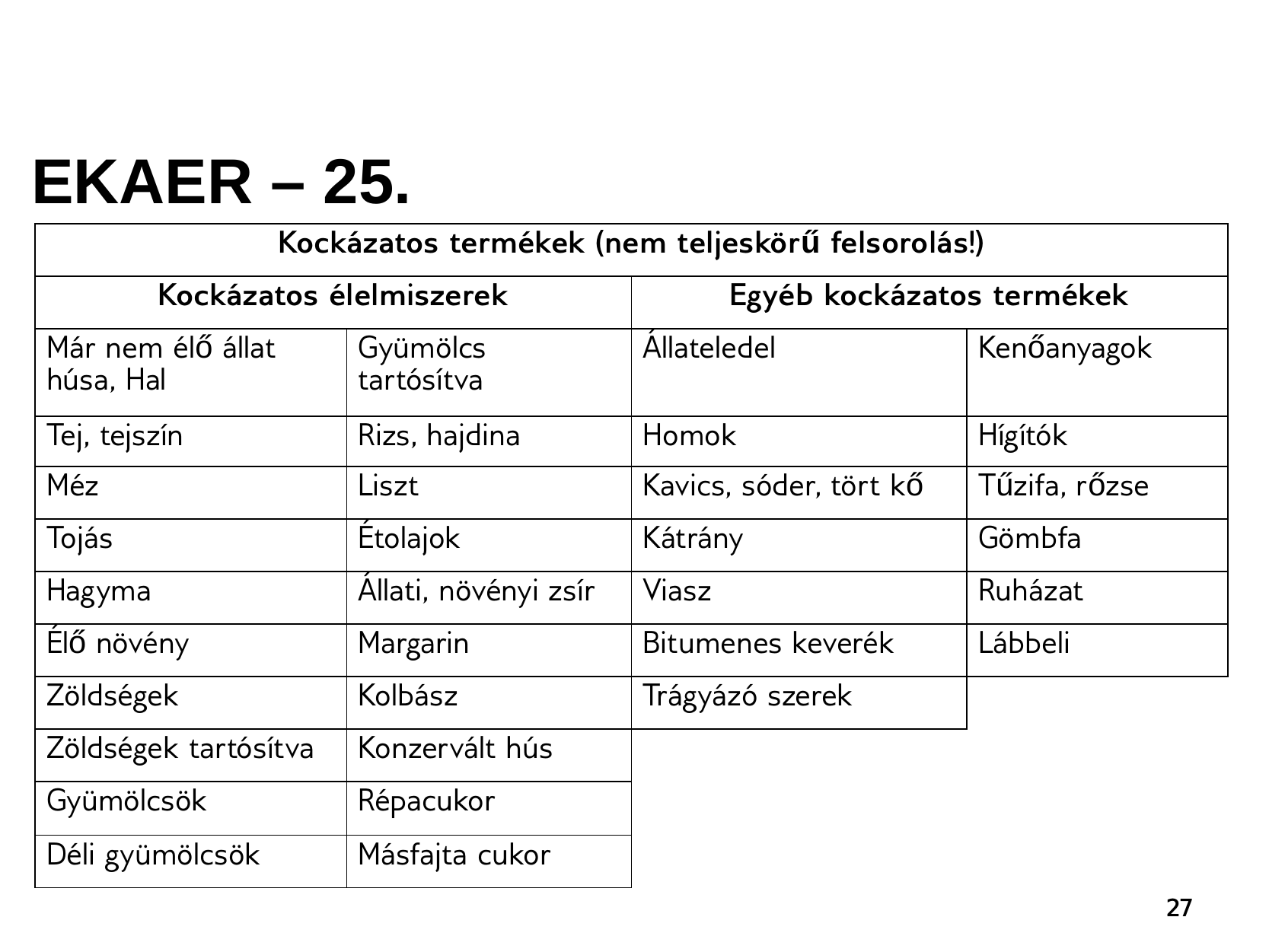

EKAER – 25.

| Kockázatos termékek (nem teljeskörű felsorolás!) |  |  |  |
| --- | --- | --- | --- |
| Kockázatos élelmiszerek |  | Egyéb kockázatos termékek |  |
| Már nem élő állat húsa, Hal | Gyümölcs tartósítva | Állateledel | Kenőanyagok |
| Tej, tejszín | Rizs, hajdina | Homok | Hígítók |
| Méz | Liszt | Kavics, sóder, tört kő | Tűzifa, rőzse |
| Tojás | Étolajok | Kátrány | Gömbfa |
| Hagyma | Állati, növényi zsír | Viasz | Ruházat |
| Élő növény | Margarin | Bitumenes keverék | Lábbeli |
| Zöldségek | Kolbász | Trágyázó szerek |  |
| Zöldségek tartósítva | Konzervált hús |  |  |
| Gyümölcsök | Répacukor |  |  |
| Déli gyümölcsök | Másfajta cukor |  |  |
27